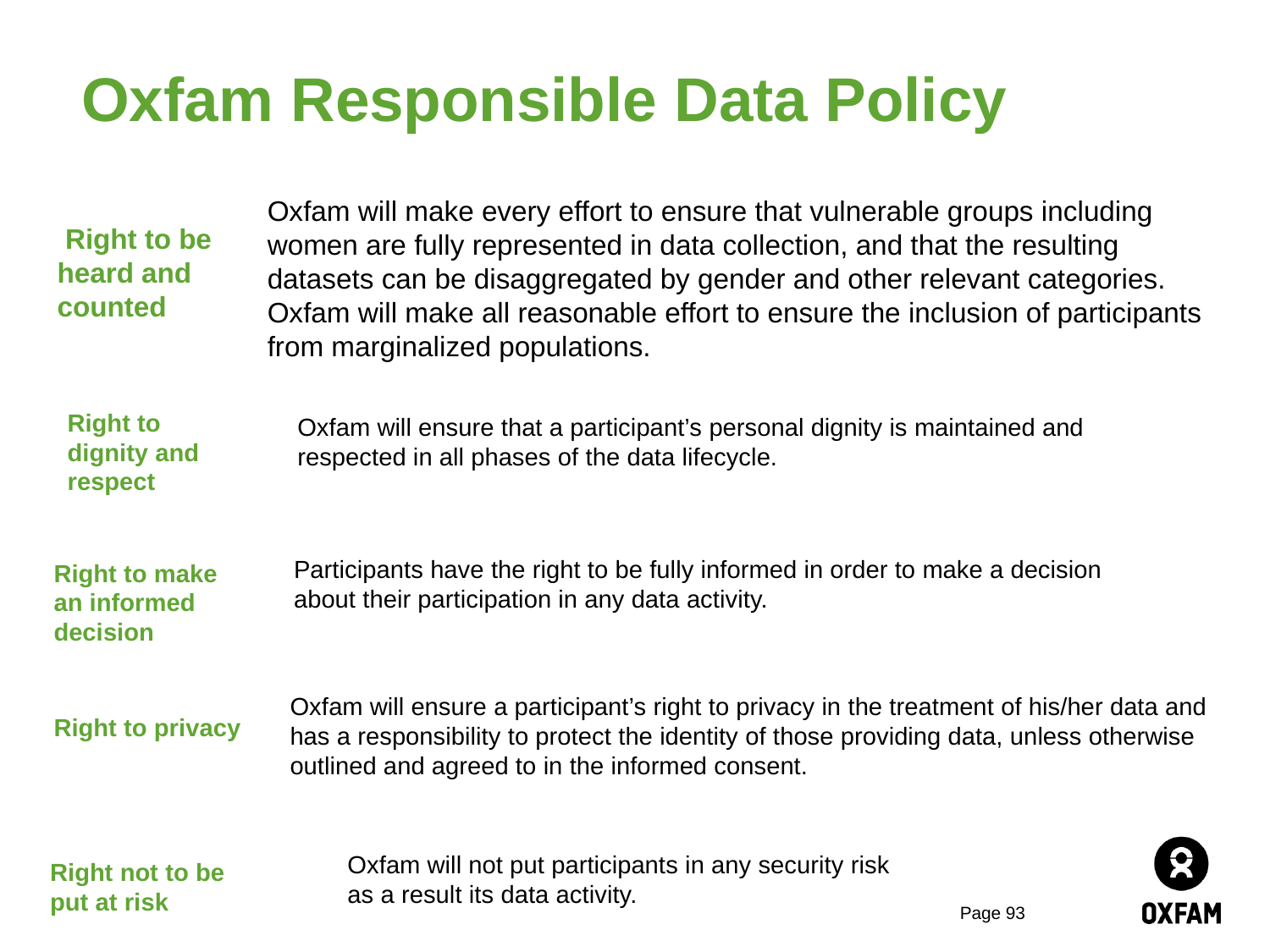

Oxfam Responsible Data Policy
Oxfam will make every effort to ensure that vulnerable groups including women are fully represented in data collection, and that the resulting datasets can be disaggregated by gender and other relevant categories.
Oxfam will make all reasonable effort to ensure the inclusion of participants from marginalized populations.

 Right to be heard and counted

Right to dignity and respect
Oxfam will ensure that a participant’s personal dignity is maintained and respected in all phases of the data lifecycle.

Participants have the right to be fully informed in order to make a decision about their participation in any data activity.

Right to make an informed decision
Oxfam will ensure a participant’s right to privacy in the treatment of his/her data and has a responsibility to protect the identity of those providing data, unless otherwise outlined and agreed to in the informed consent.

Right to privacy
Oxfam will not put participants in any security risk as a result its data activity.

Right not to be put at risk